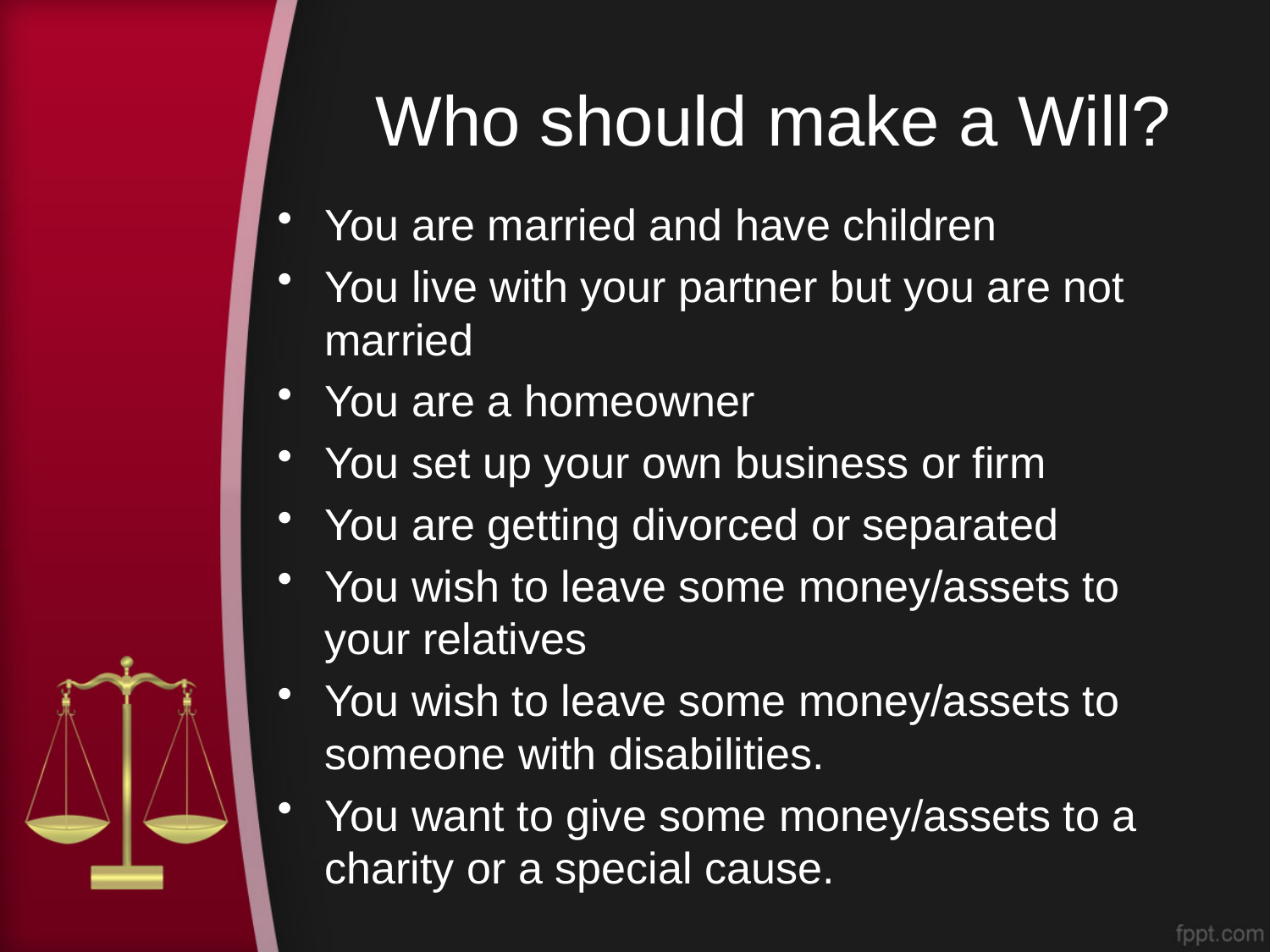

# Who should make a Will?
You are married and have children
You live with your partner but you are not married
You are a homeowner
You set up your own business or firm
You are getting divorced or separated
You wish to leave some money/assets to your relatives
You wish to leave some money/assets to someone with disabilities.
You want to give some money/assets to a charity or a special cause.